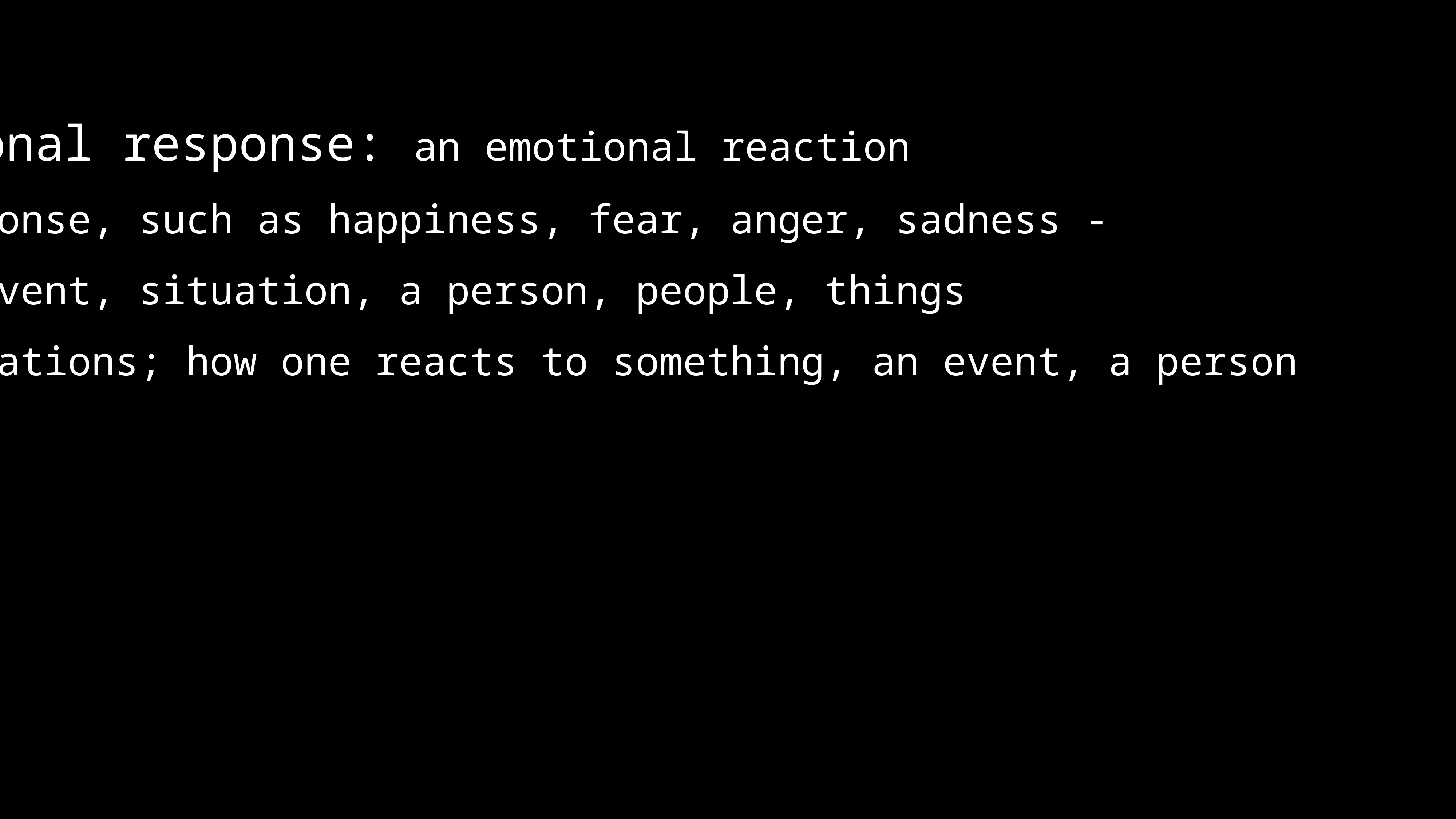

emotional response: an emotional reaction
or response, such as happiness, fear, anger, sadness -
to an event, situation, a person, people, things
or situations; how one reacts to something, an event, a person